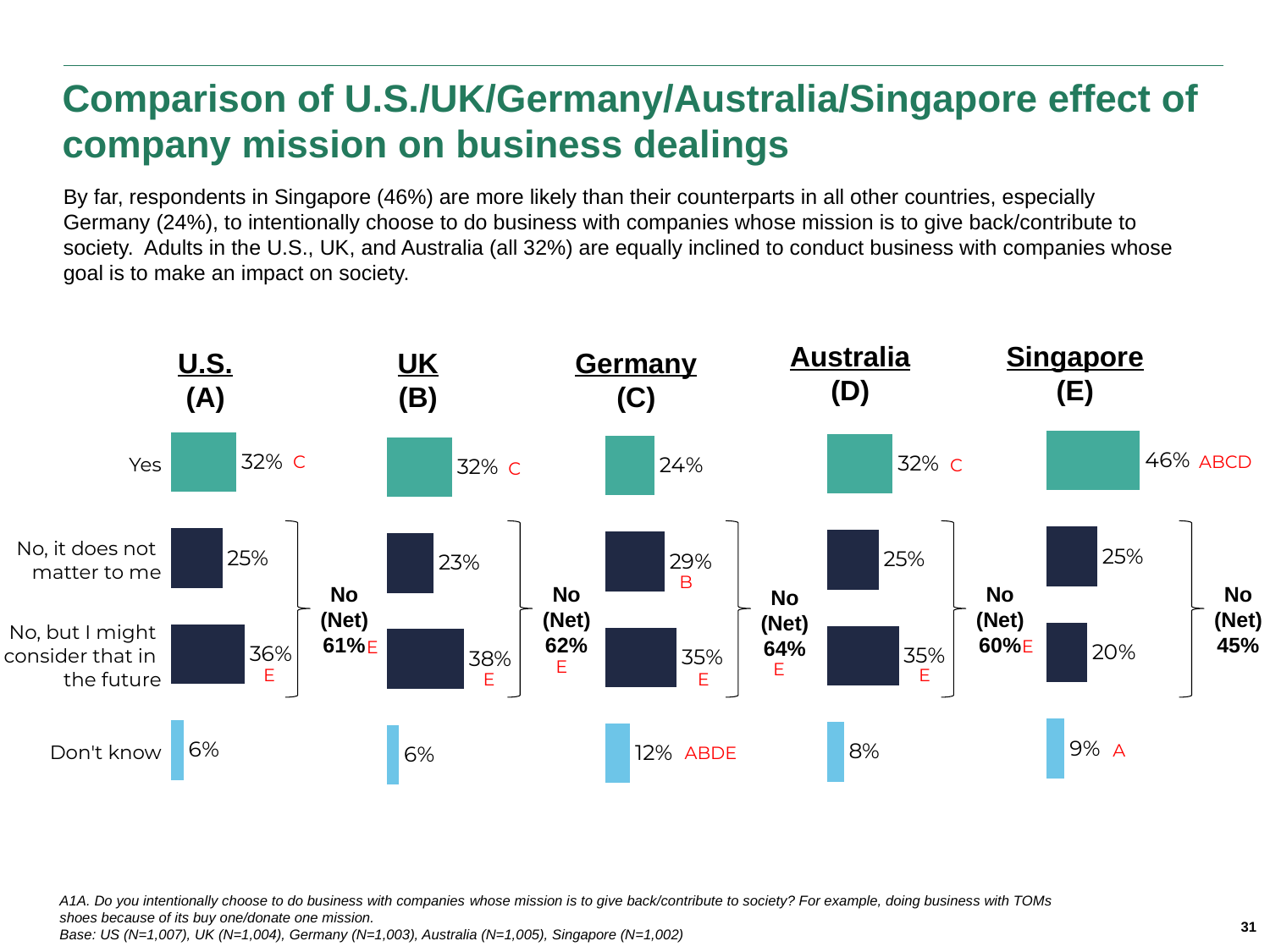

Comparison of U.S./UK/Germany/Australia/Singapore effect of company mission on business dealings
By far, respondents in Singapore (46%) are more likely than their counterparts in all other countries, especially Germany (24%), to intentionally choose to do business with companies whose mission is to give back/contribute to society.  Adults in the U.S., UK, and Australia (all 32%) are equally inclined to conduct business with companies whose goal is to make an impact on society.
Australia
(D)
Singapore
(E)
U.S.
(A)
UK
(B)
Germany
(C)

### Chart

| Category | Series 1 |
|---|---|
| Don't know | 0.09 |
|   No, but I might consider that in the future | 0.2 |
|   No, it does not matter to me | 0.25 |
| Yes | 0.46 |

### Chart

| Category | Series 1 |
|---|---|
| Don't know | 0.06 |
|  No, but I might consider that in the future | 0.36 |
|  No, it does not matter to me | 0.25 |
| Yes | 0.32 |

### Chart

| Category | Series 1 |
|---|---|
| Don't know | 0.08 |
|   No, but I might consider that in the future | 0.35 |
|   No, it does not matter to me | 0.25 |
| Yes | 0.32 |

### Chart

| Category | Series 1 |
|---|---|
| Don't know | 0.12 |
|   No, but I might consider that in the future | 0.35 |
|   No, it does not matter to me | 0.29 |
| Yes | 0.24 |

### Chart

| Category | Series 1 |
|---|---|
| Don't know | 0.06 |
|   No, but I might consider that in the future | 0.38 |
|   No, it does not matter to me | 0.23 |
| Yes | 0.32 |
| Yes |
| --- |
| No, it does not matter to me |
| No, but I might consider that in the future |
| Don't know |
ABCD
C
C
C

B
No (Net)
61%
No (Net)
62%
No (Net)
60%
No (Net)
45%
No (Net)
64%
E
E
E
E
E
E
E
E
A
ABDE
A1A. Do you intentionally choose to do business with companies whose mission is to give back/contribute to society? For example, doing business with TOMs shoes because of its buy one/donate one mission.
Base: US (N=1,007), UK (N=1,004), Germany (N=1,003), Australia (N=1,005), Singapore (N=1,002)
31